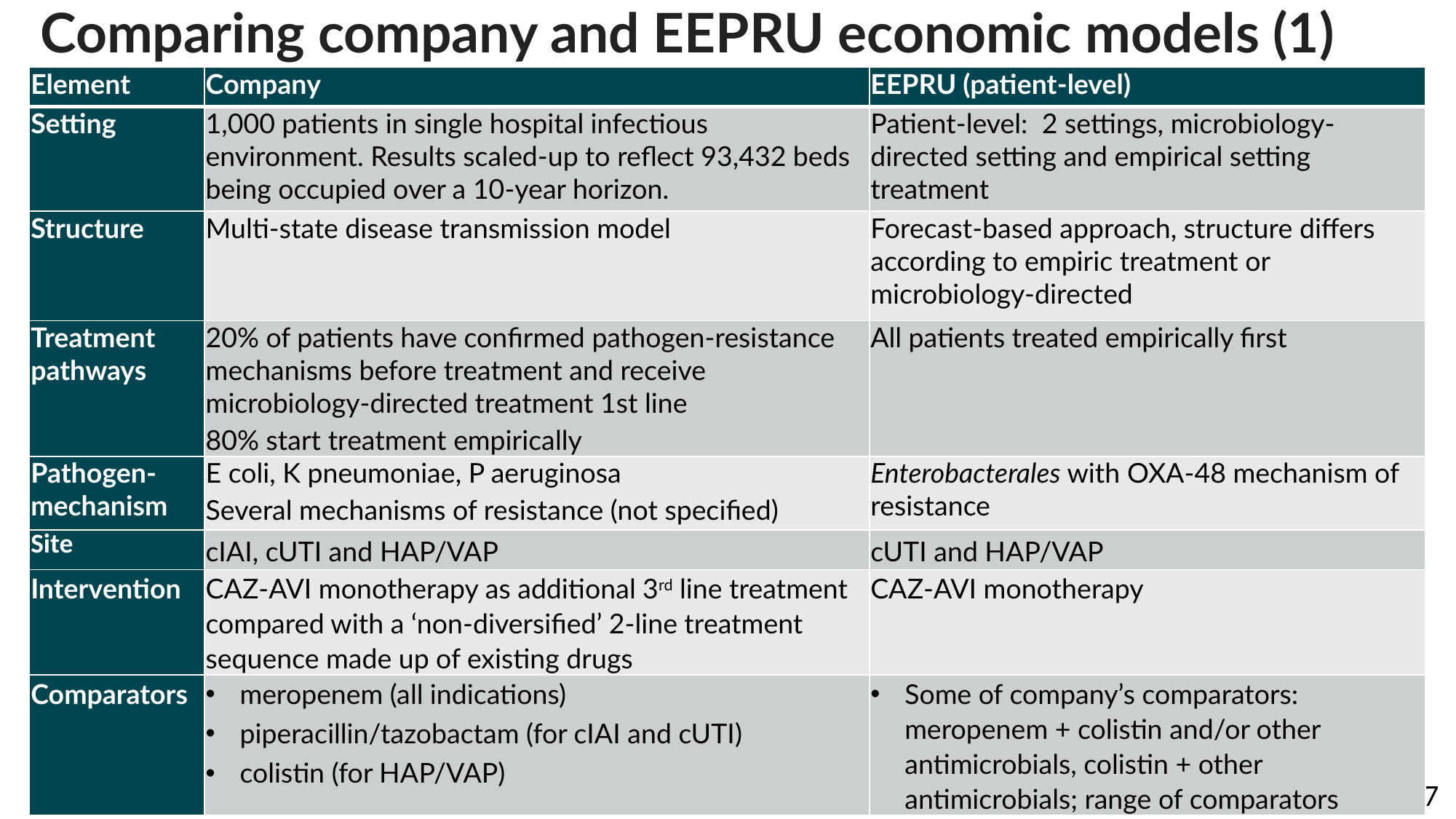

# Comparing company and EEPRU economic models (1)
| Element | Company | EEPRU (patient-level) |
| --- | --- | --- |
| Setting | 1,000 patients in single hospital infectious environment. Results scaled-up to reflect 93,432 beds being occupied over a 10-year horizon. | Patient-level: 2 settings, microbiology-directed setting and empirical setting treatment |
| Structure | Multi-state disease transmission model | Forecast-based approach, structure differs according to empiric treatment or microbiology-directed |
| Treatment pathways | 20% of patients have confirmed pathogen-resistance mechanisms before treatment and receive microbiology-directed treatment 1st line 80% start treatment empirically | All patients treated empirically first |
| Pathogen-mechanism | E coli, K pneumoniae, P aeruginosa Several mechanisms of resistance (not specified) | Enterobacterales with OXA-48 mechanism of resistance |
| Site | cIAI, cUTI and HAP/VAP | cUTI and HAP/VAP |
| Intervention | CAZ-AVI monotherapy as additional 3rd line treatment compared with a ‘non-diversified’ 2-line treatment sequence made up of existing drugs | CAZ-AVI monotherapy |
| Comparators | meropenem (all indications) piperacillin/tazobactam (for cIAI and cUTI) colistin (for HAP/VAP) | Some of company’s comparators: meropenem + colistin and/or other antimicrobials, colistin + other antimicrobials; range of comparators |